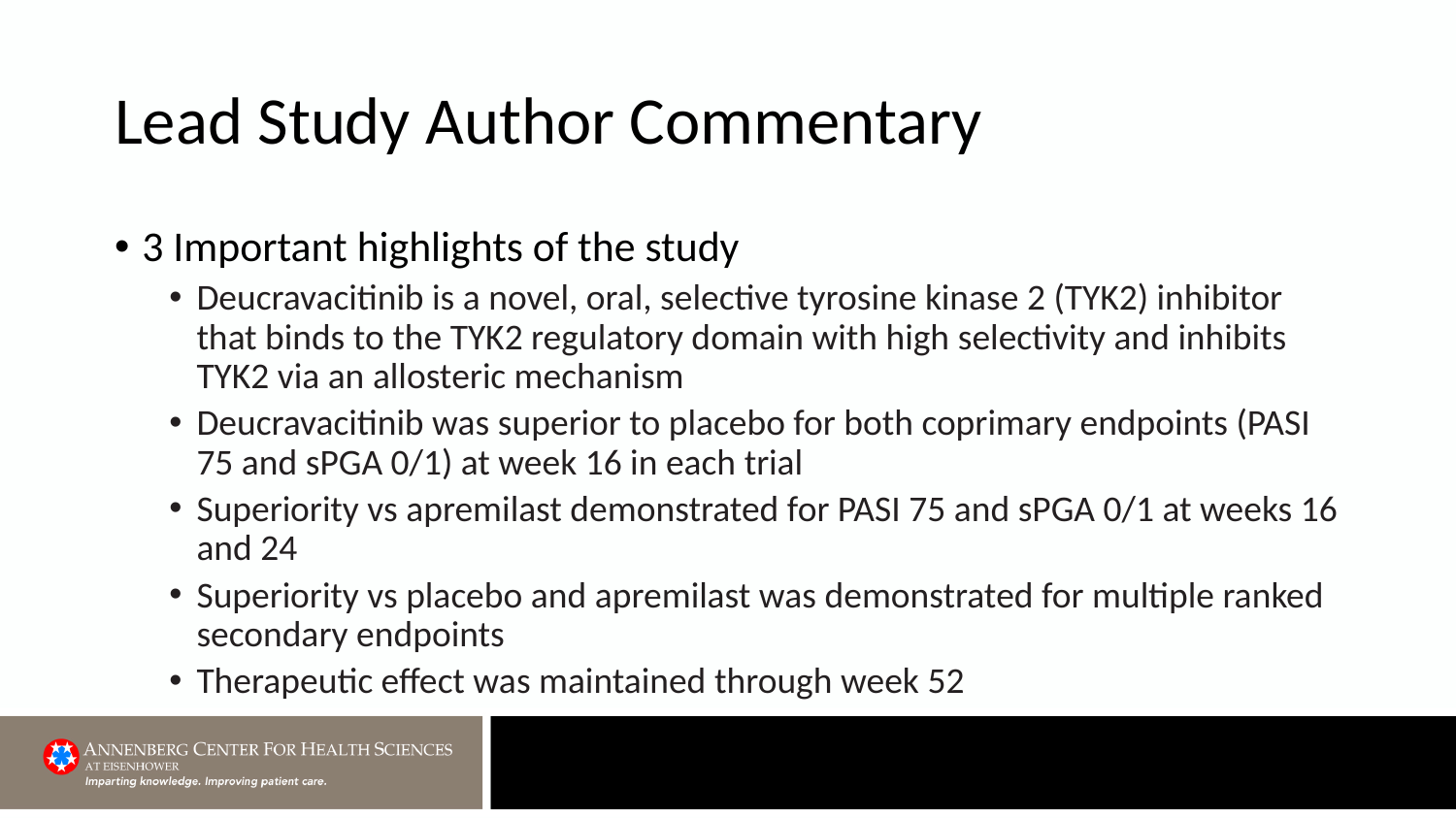

# Lead Study Author Commentary
3 Important highlights of the study
Deucravacitinib is a novel, oral, selective tyrosine kinase 2 (TYK2) inhibitor that binds to the TYK2 regulatory domain with high selectivity and inhibits TYK2 via an allosteric mechanism
Deucravacitinib was superior to placebo for both coprimary endpoints (PASI 75 and sPGA 0/1) at week 16 in each trial
Superiority vs apremilast demonstrated for PASI 75 and sPGA 0/1 at weeks 16 and 24
Superiority vs placebo and apremilast was demonstrated for multiple ranked secondary endpoints
Therapeutic effect was maintained through week 52